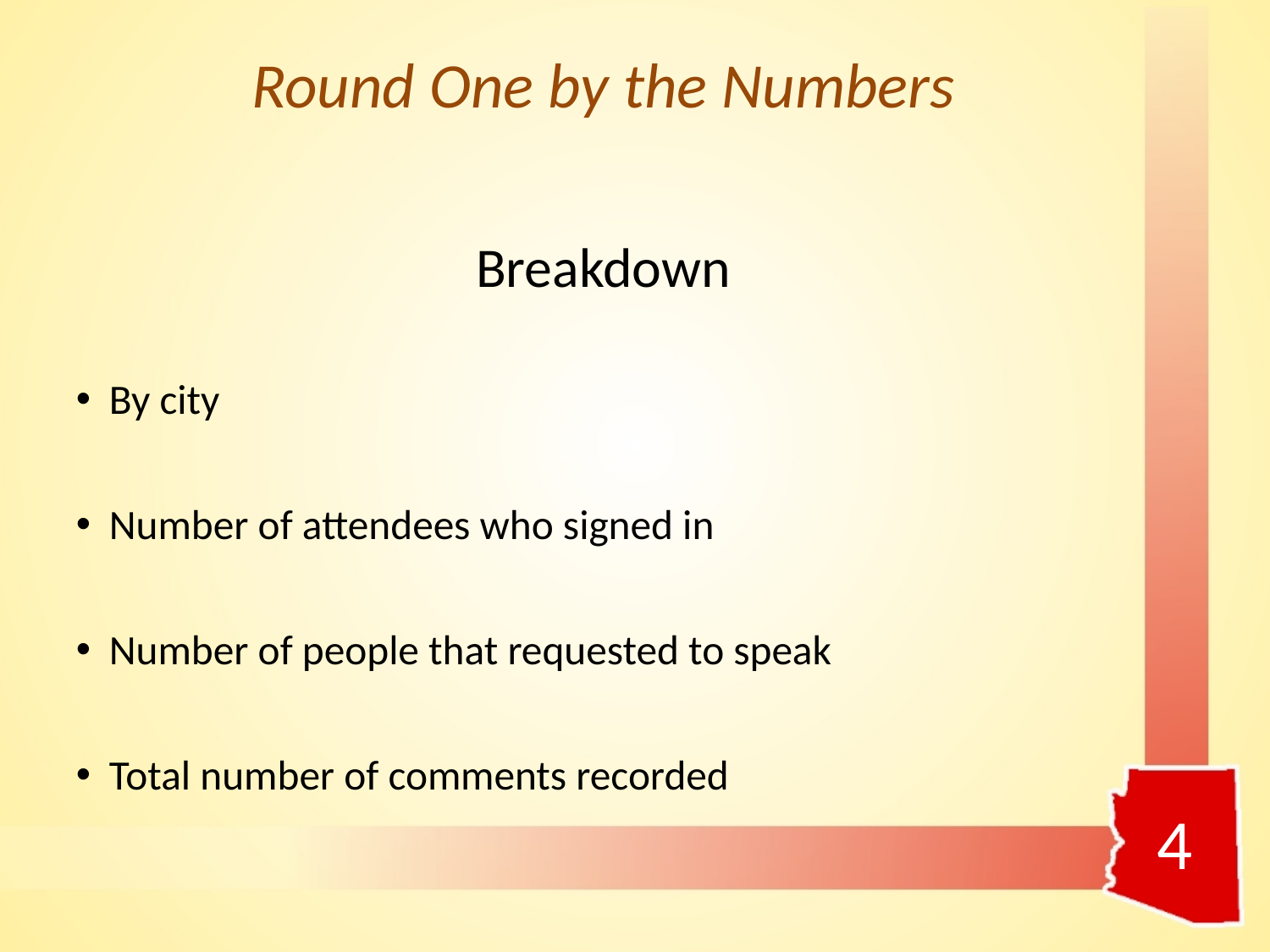

# Round One by the Numbers

Breakdown
 By city
 Number of attendees who signed in
 Number of people that requested to speak
 Total number of comments recorded

4